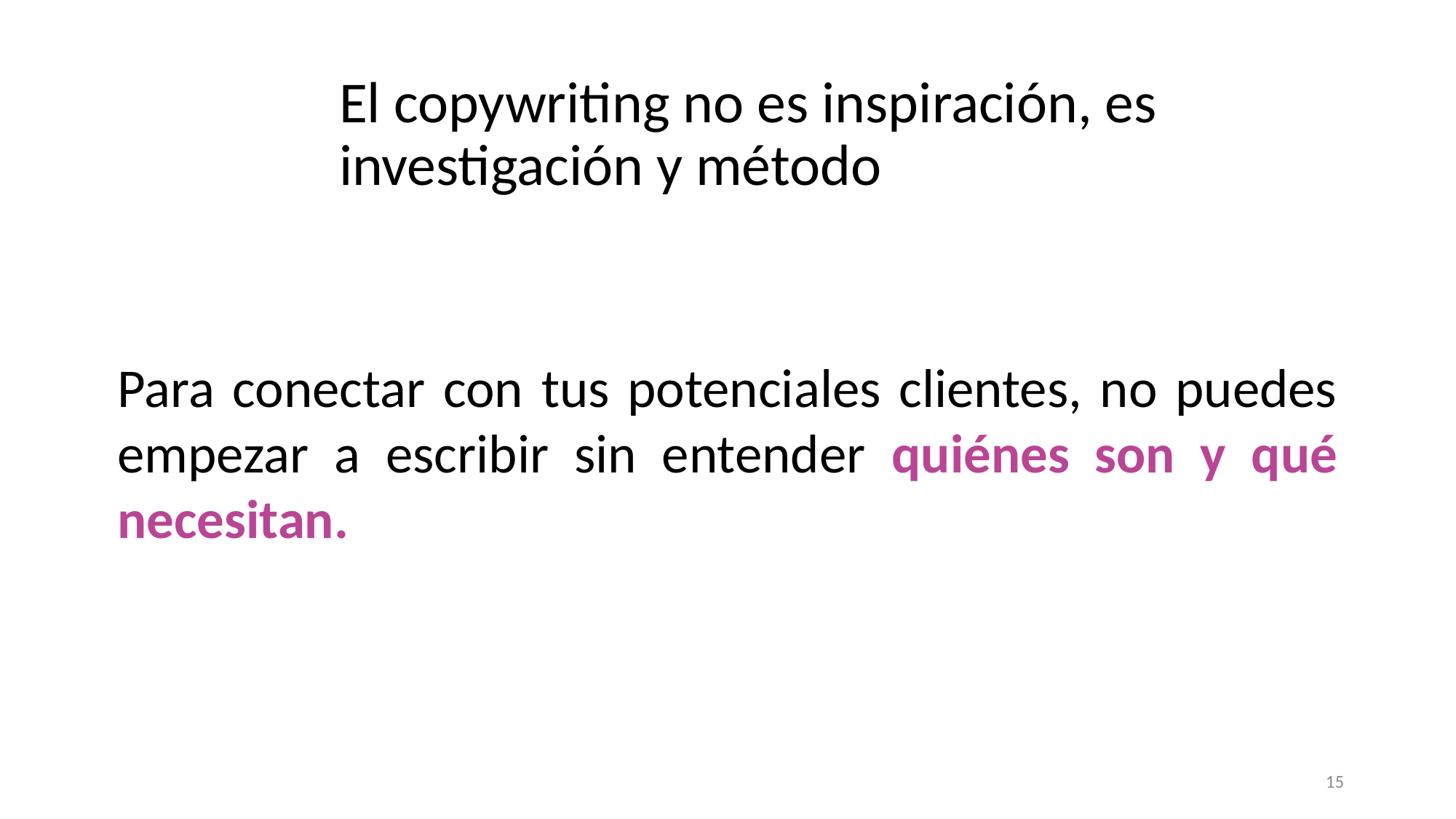

# El copywriting no es inspiración, es investigación y método
Para conectar con tus potenciales clientes, no puedes empezar a escribir sin entender quiénes son y qué necesitan.
15